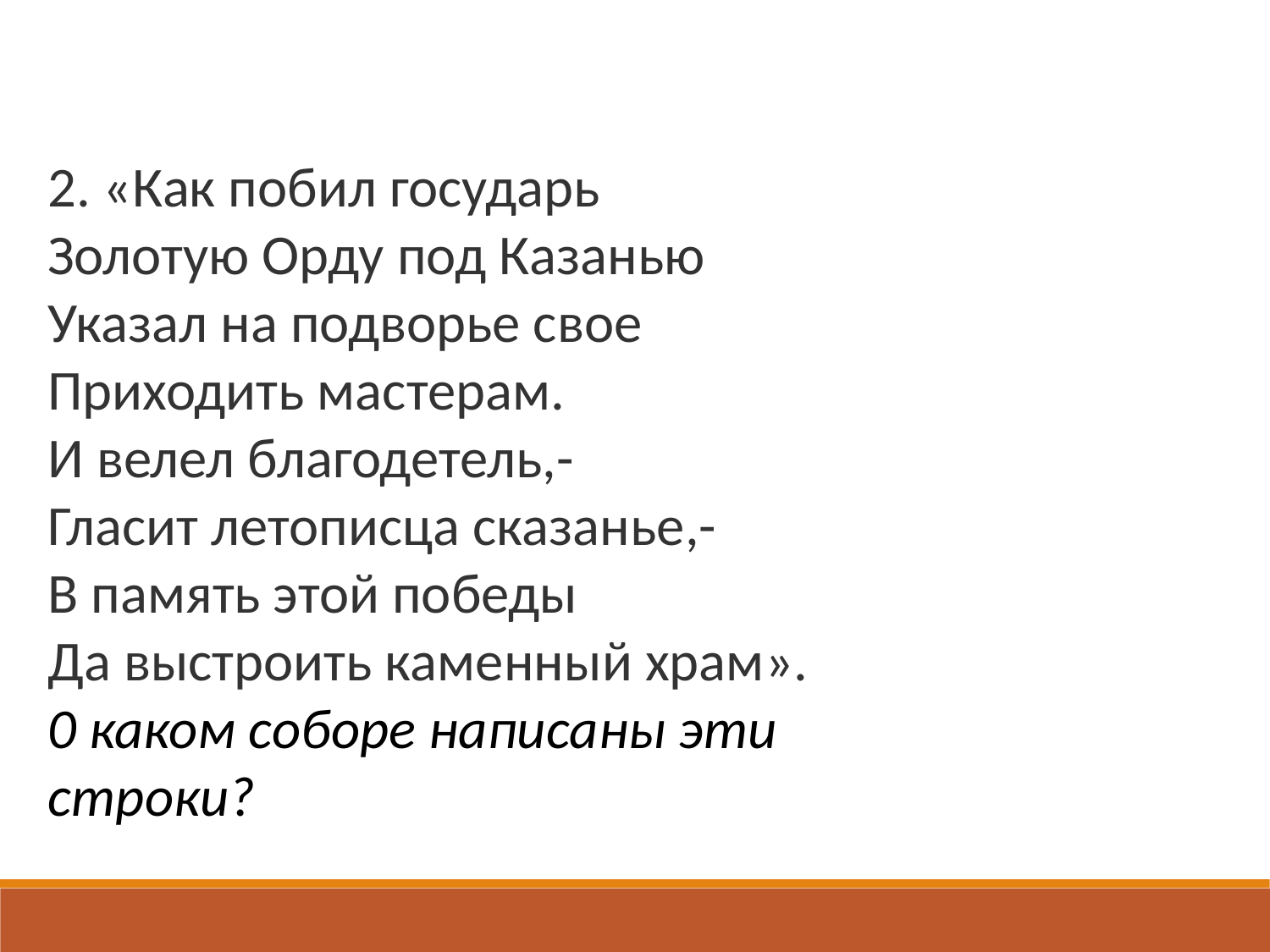

2. «Как побил государь
Золотую Орду под Казанью
Указал на подворье свое
Приходить мастерам.
И велел благодетель,-
Гласит летописца сказанье,-
В память этой победы
Да выстроить каменный храм».
0 каком соборе написаны эти                          строки?